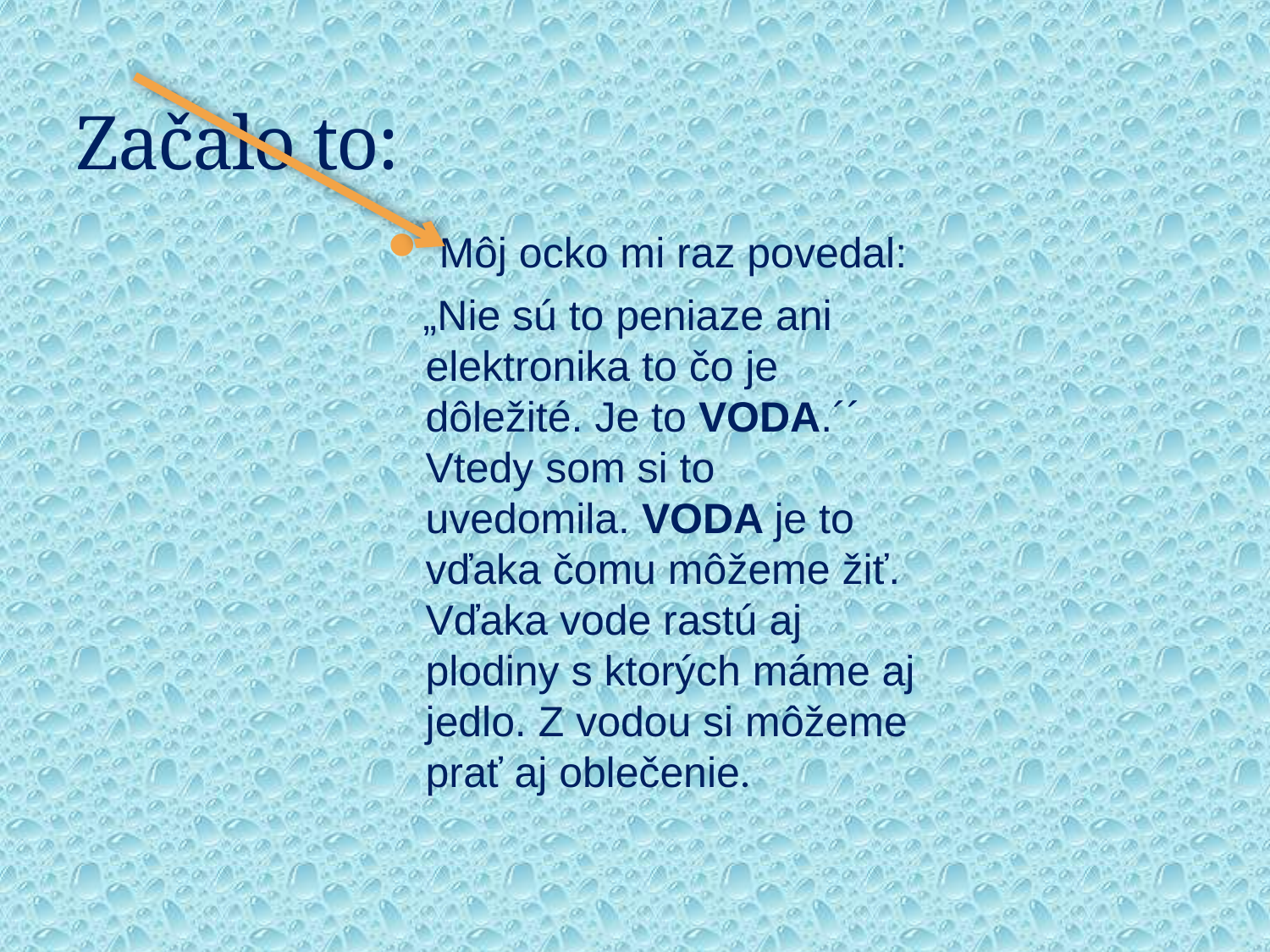

# Začalo to:
 Môj ocko mi raz povedal:
   „Nie sú to peniaze ani elektronika to čo je dôležité. Je to VODA.´´ Vtedy som si to uvedomila. VODA je to vďaka čomu môžeme žiť. Vďaka vode rastú aj plodiny s ktorých máme aj jedlo. Z vodou si môžeme prať aj oblečenie.